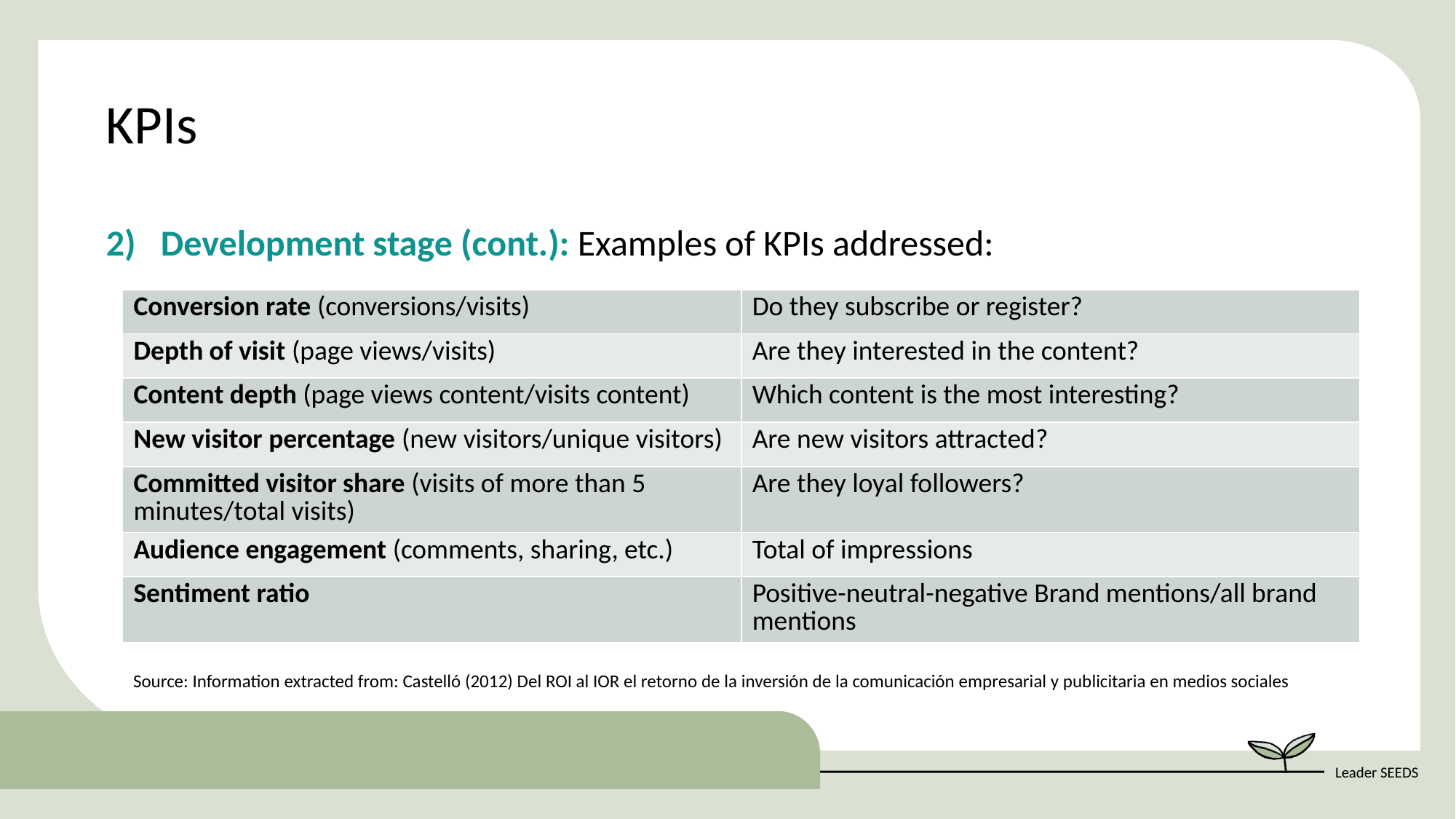

KPIs
Development stage (cont.): Examples of KPIs addressed:

| Conversion rate (conversions/visits) | Do they subscribe or register? |
| --- | --- |
| Depth of visit (page views/visits) | Are they interested in the content? |
| Content depth (page views content/visits content) | Which content is the most interesting? |
| New visitor percentage (new visitors/unique visitors) | Are new visitors attracted? |
| Committed visitor share (visits of more than 5 minutes/total visits) | Are they loyal followers? |
| Audience engagement (comments, sharing, etc.) | Total of impressions |
| Sentiment ratio | Positive-neutral-negative Brand mentions/all brand mentions |
Source: Information extracted from: Castelló (2012) Del ROI al IOR el retorno de la inversión de la comunicación empresarial y publicitaria en medios sociales